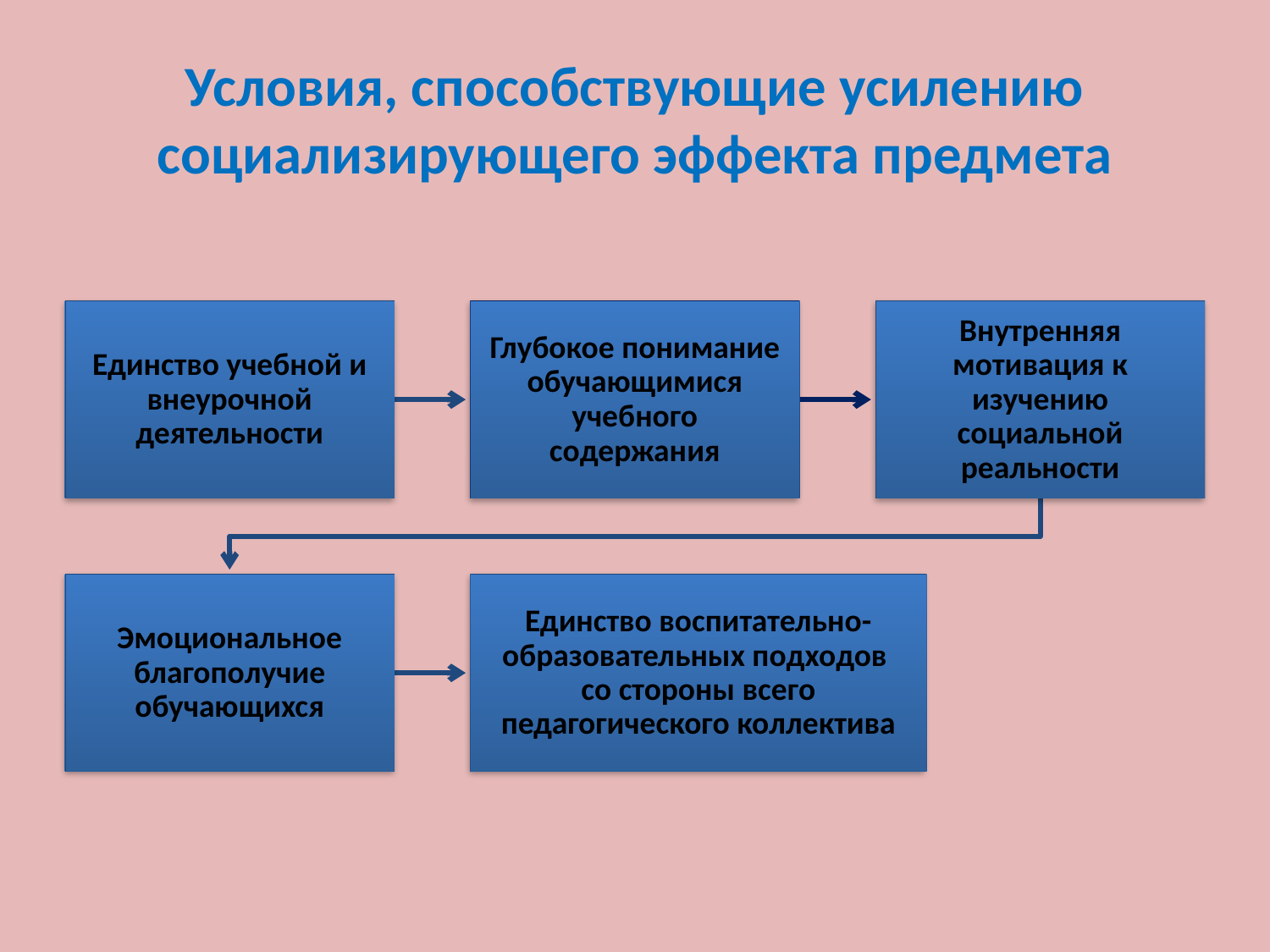

# Условия, способствующие усилению социализирующего эффекта предмета

Единство учебной и внеурочной деятельности

Глубокое понимание обучающимися учебного содержания

Внутренняя мотивация к изучению социальной реальности

Эмоциональное благополучие обучающихся
Единство воспитательно-образовательных подходов  со стороны всего педагогического коллектива